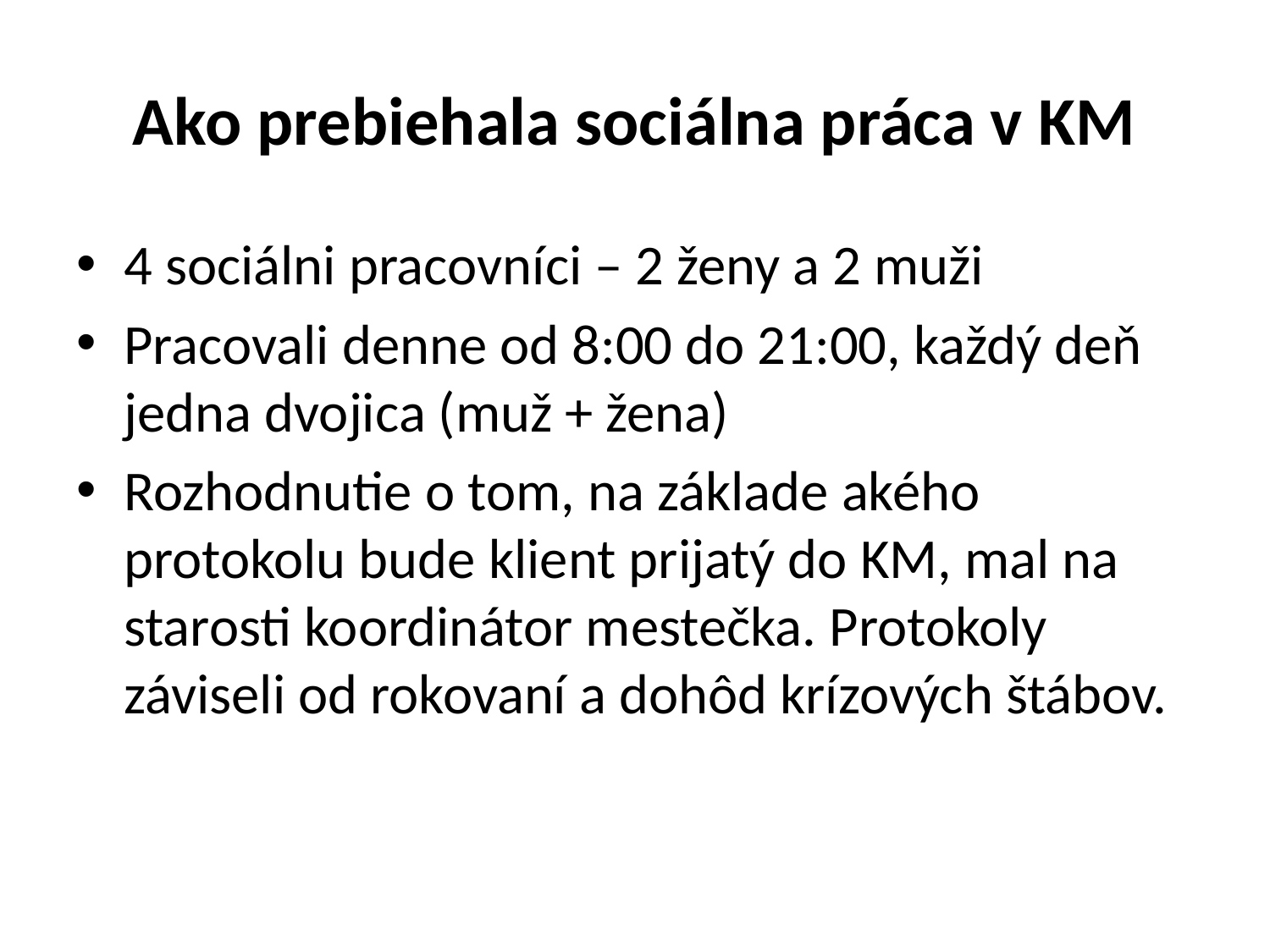

# Ako prebiehala sociálna práca v KM
4 sociálni pracovníci – 2 ženy a 2 muži
Pracovali denne od 8:00 do 21:00, každý deň jedna dvojica (muž + žena)
Rozhodnutie o tom, na základe akého protokolu bude klient prijatý do KM, mal na starosti koordinátor mestečka. Protokoly záviseli od rokovaní a dohôd krízových štábov.